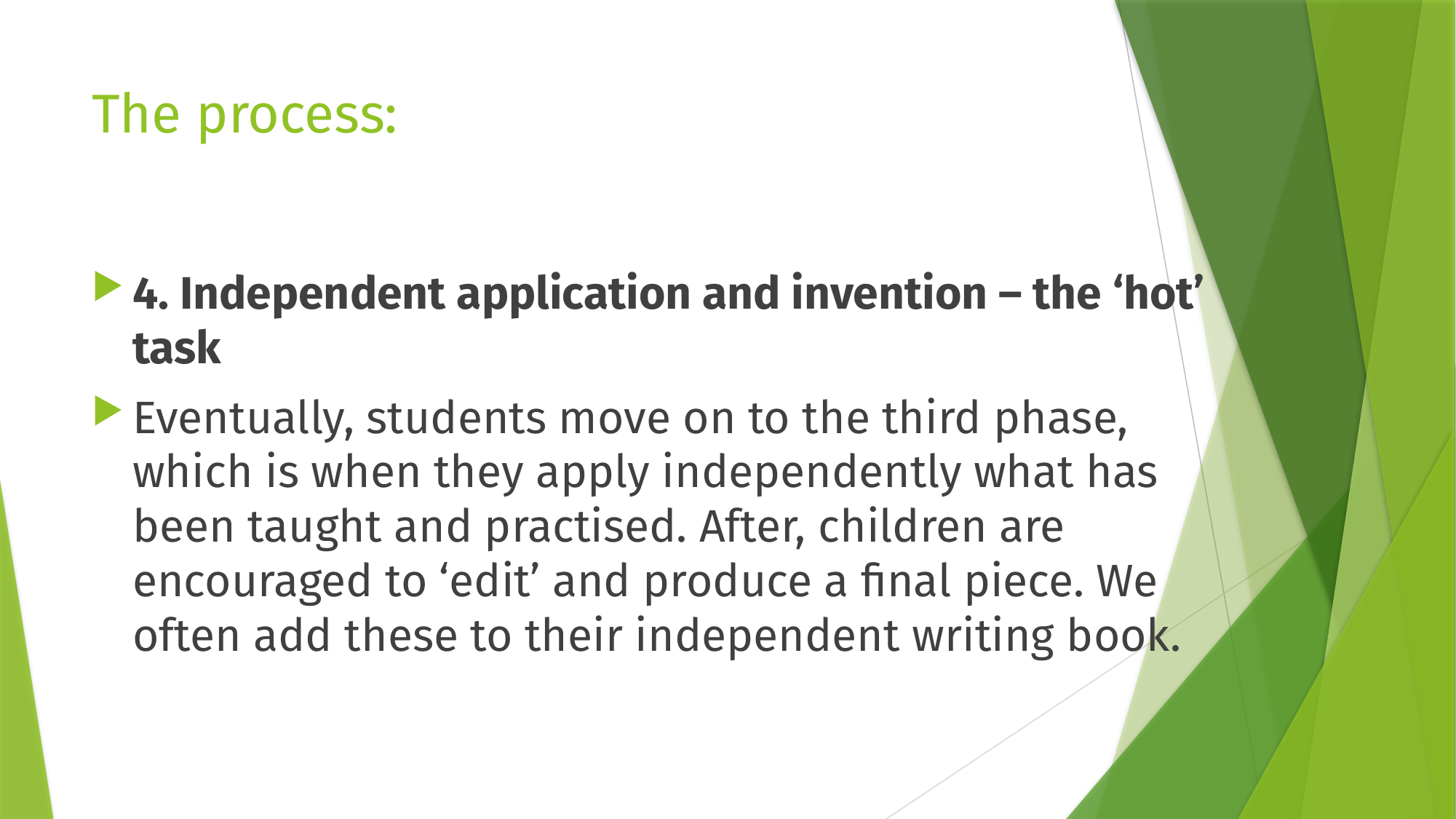

# The process:
4. Independent application and invention – the ‘hot’ task
Eventually, students move on to the third phase, which is when they apply independently what has been taught and practised. After, children are encouraged to ‘edit’ and produce a final piece. We often add these to their independent writing book.